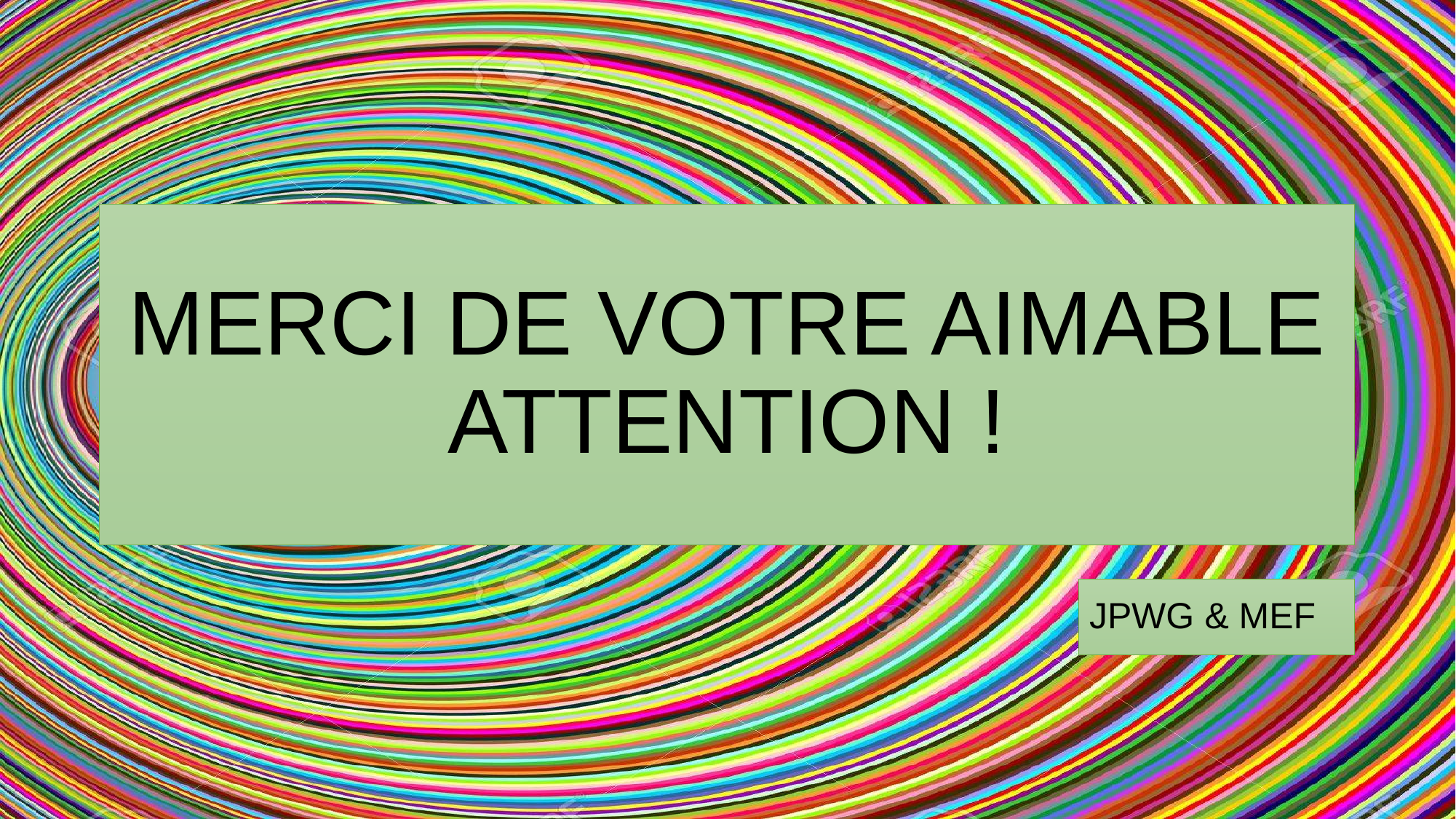

# MERCI DE VOTRE AIMABLE ATTENTION !
JPWG & MEF